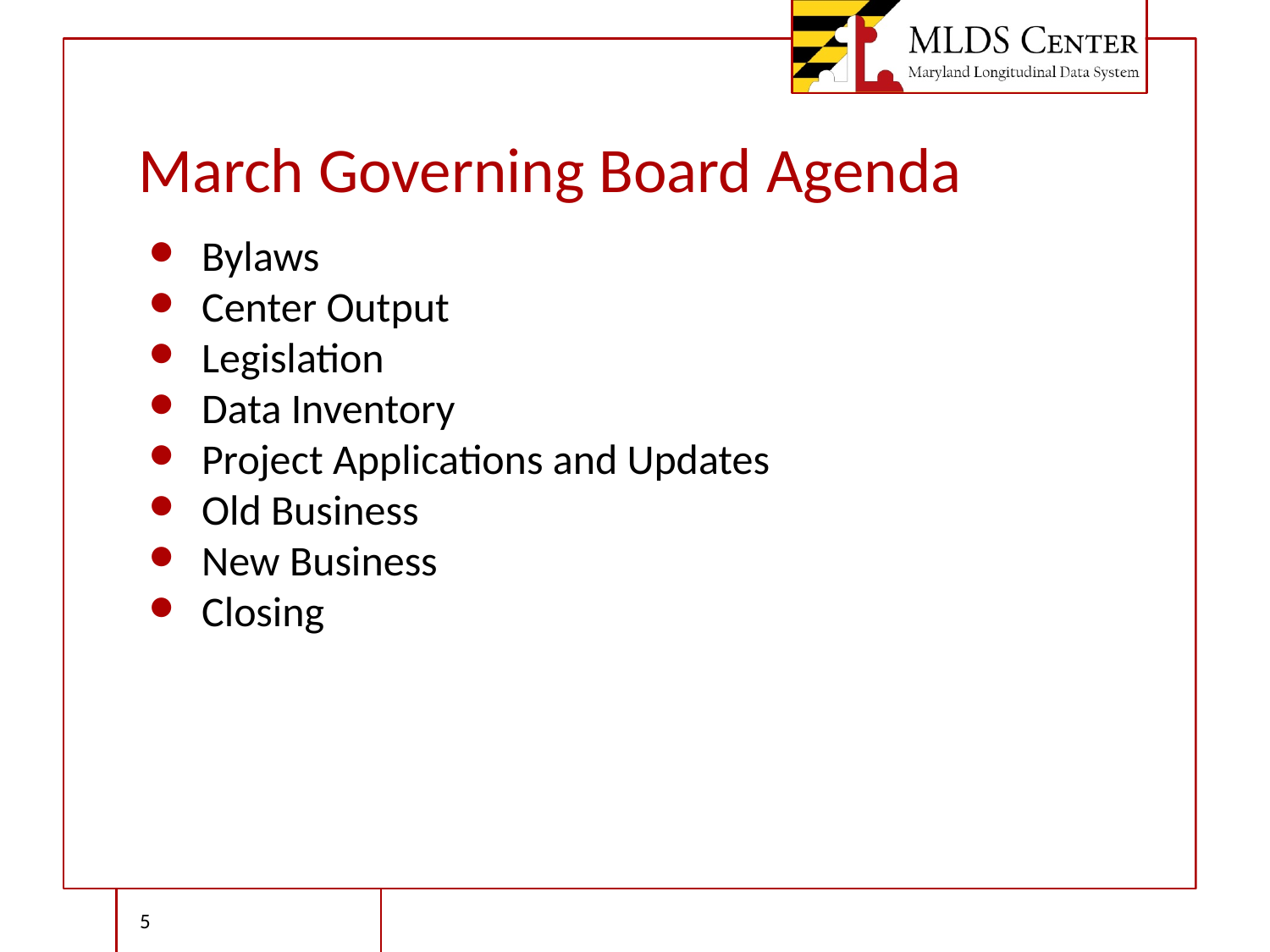

# March Governing Board Agenda
Bylaws
Center Output
Legislation
Data Inventory
Project Applications and Updates
Old Business
New Business
Closing
5